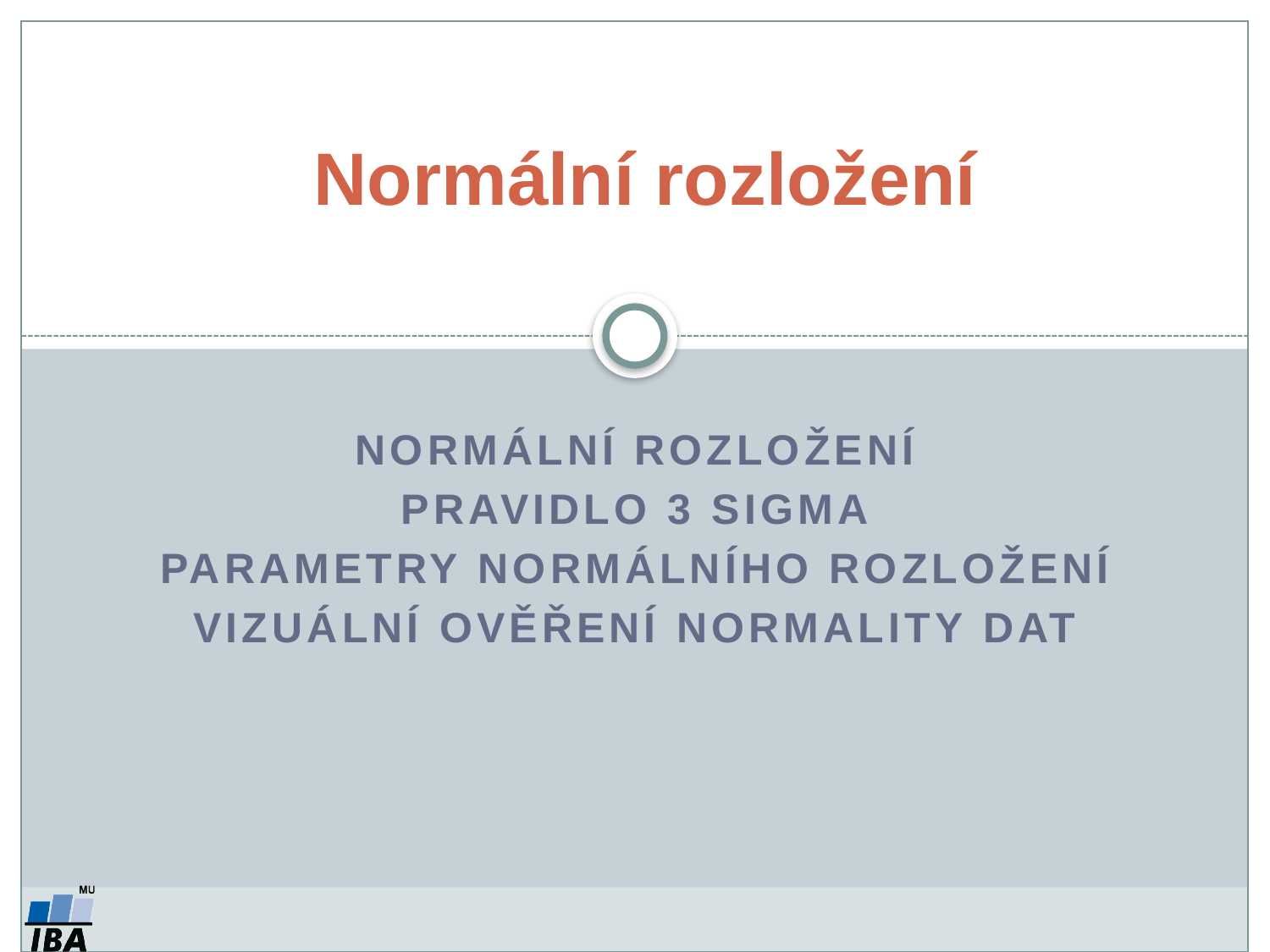

Normální rozložení
Normální rozložení
Pravidlo 3 sigma
Parametry normálního rozložení
Vizuální ověření normality dat